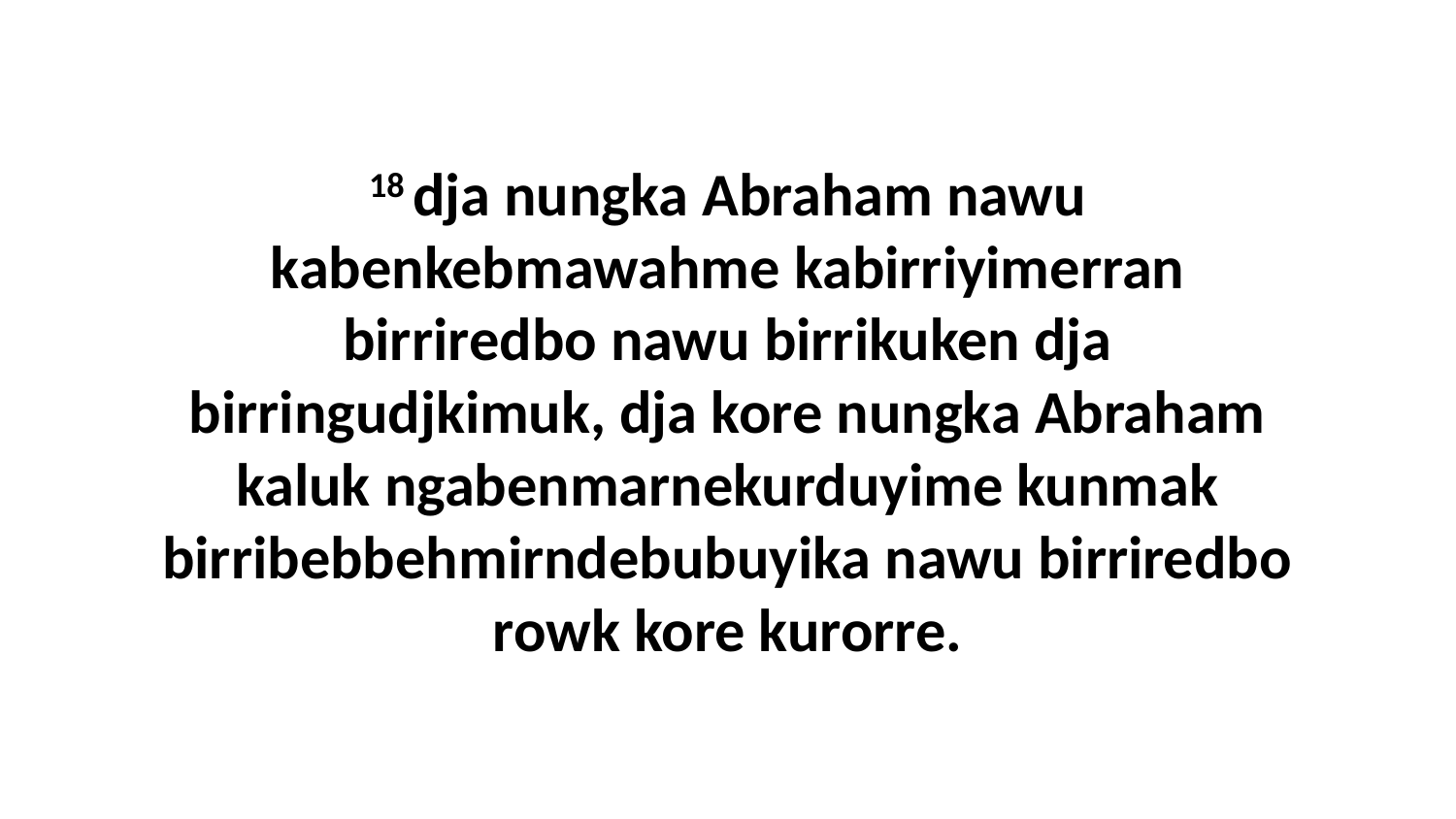

18 dja nungka Abraham nawu kabenkebmawahme kabirriyimerran birriredbo nawu birrikuken dja birringudjkimuk, dja kore nungka Abraham kaluk ngabenmarnekurduyime kunmak birribebbehmirndebubuyika nawu birriredbo rowk kore kurorre.